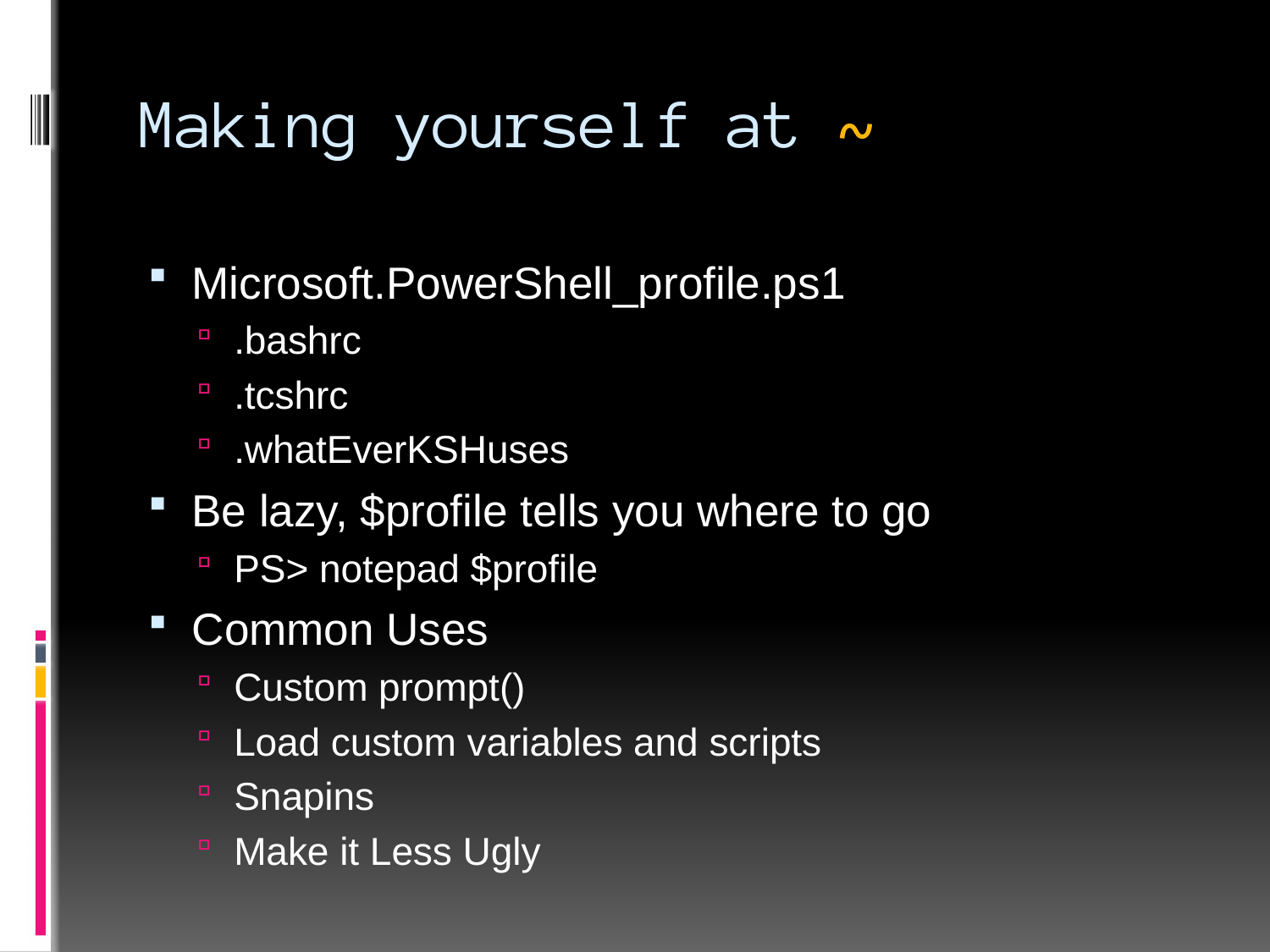

# Making yourself at ~
Microsoft.PowerShell_profile.ps1
.bashrc
.tcshrc
.whatEverKSHuses
Be lazy, $profile tells you where to go
PS> notepad $profile
Common Uses
Custom prompt()
Load custom variables and scripts
Snapins
Make it Less Ugly